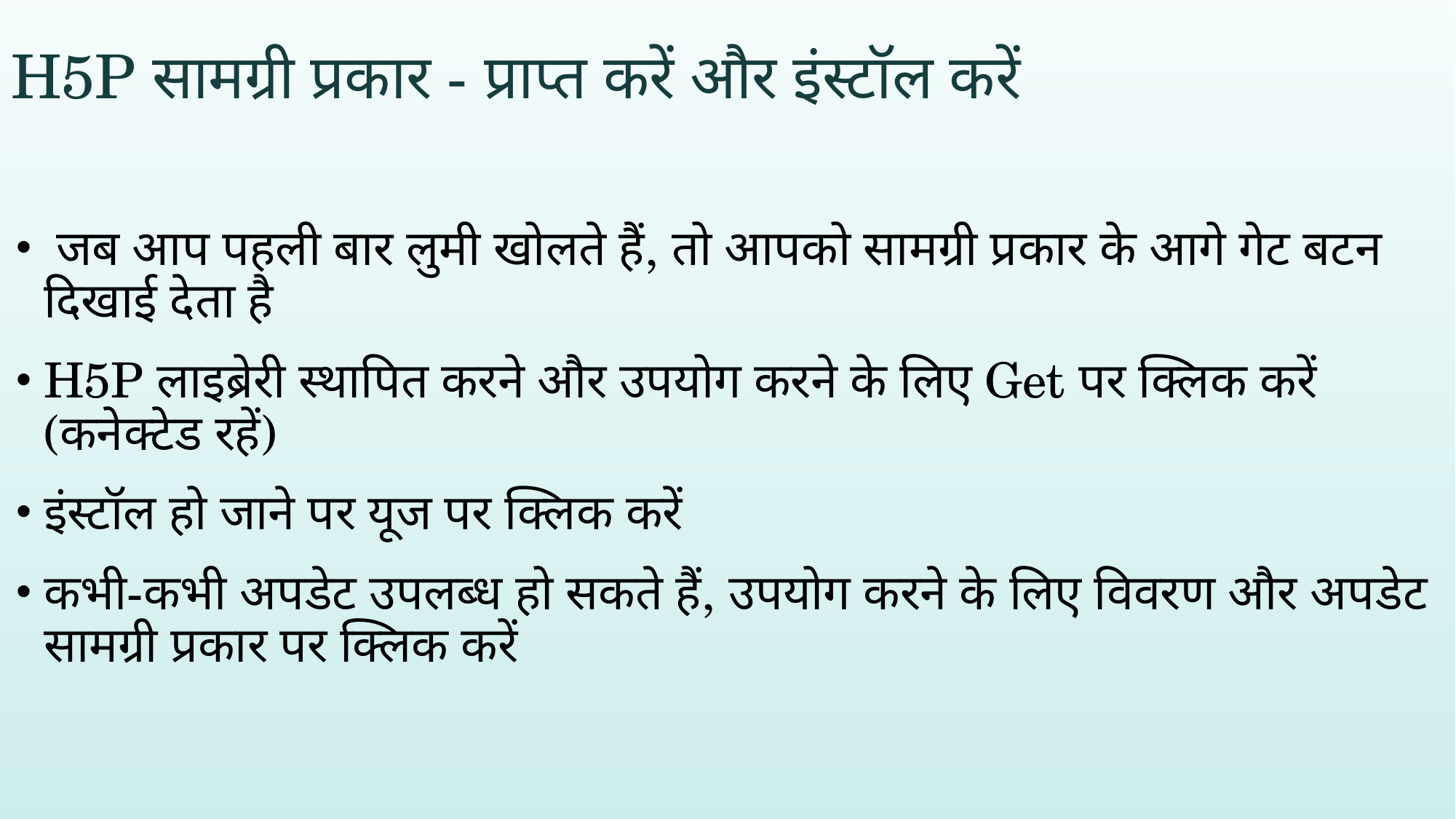

H5P सामग्री प्रकार - प्राप्त करें और इंस्टॉल करें
 जब आप पहली बार लुमी खोलते हैं, तो आपको सामग्री प्रकार के आगे गेट बटन दिखाई देता है
H5P लाइब्रेरी स्थापित करने और उपयोग करने के लिए Get पर क्लिक करें (कनेक्टेड रहें)
इंस्टॉल हो जाने पर यूज पर क्लिक करें
कभी-कभी अपडेट उपलब्ध हो सकते हैं, उपयोग करने के लिए विवरण और अपडेट सामग्री प्रकार पर क्लिक करें